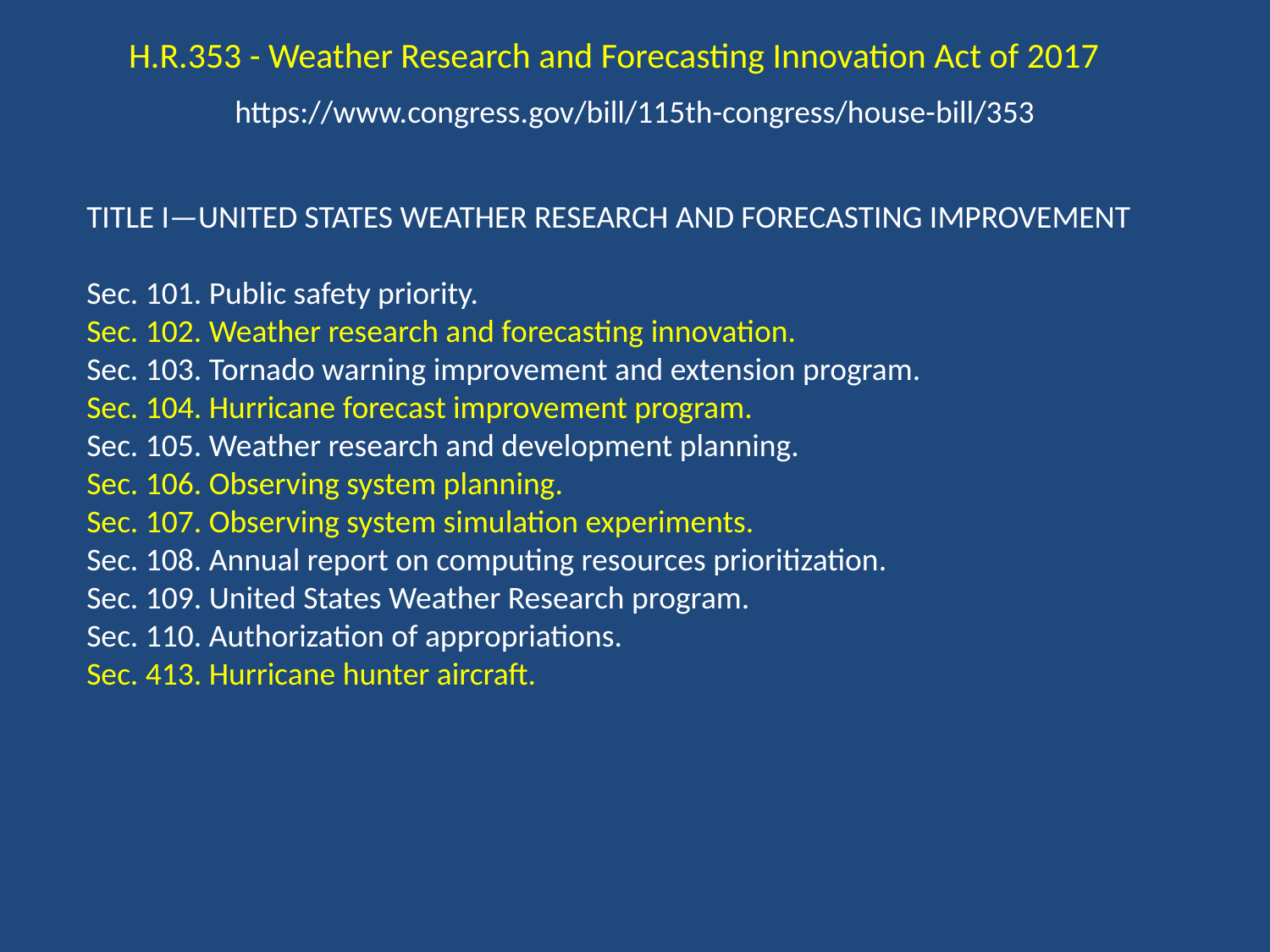

H.R.353 - Weather Research and Forecasting Innovation Act of 2017
https://www.congress.gov/bill/115th-congress/house-bill/353
TITLE I—UNITED STATES WEATHER RESEARCH AND FORECASTING IMPROVEMENT

Sec. 101. Public safety priority.
Sec. 102. Weather research and forecasting innovation.
Sec. 103. Tornado warning improvement and extension program.
Sec. 104. Hurricane forecast improvement program.
Sec. 105. Weather research and development planning.
Sec. 106. Observing system planning.
Sec. 107. Observing system simulation experiments.
Sec. 108. Annual report on computing resources prioritization.
Sec. 109. United States Weather Research program.
Sec. 110. Authorization of appropriations.
Sec. 413. Hurricane hunter aircraft.